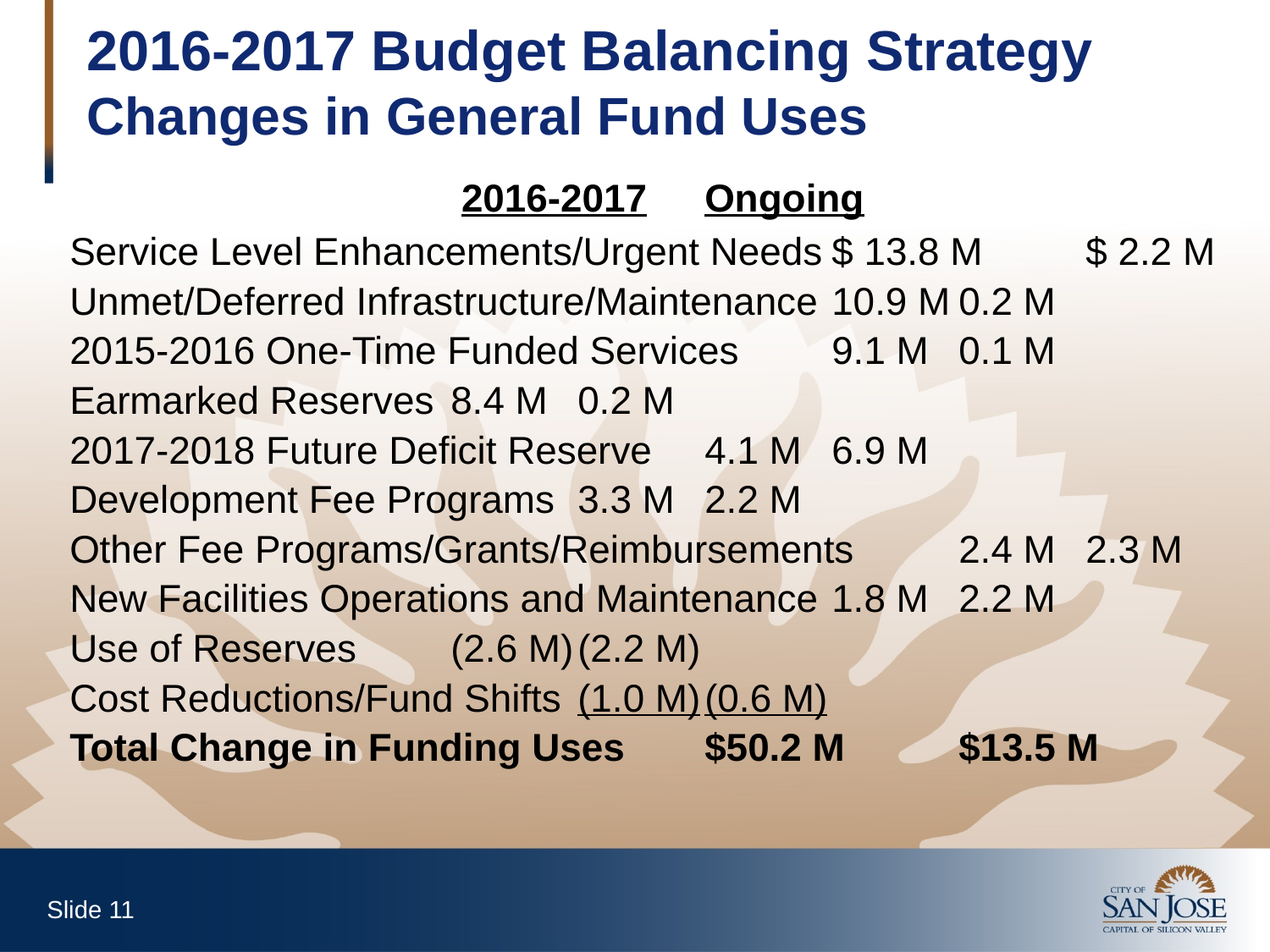

# 2016-2017 Budget Balancing Strategy Changes in General Fund Uses
			 2016-2017 	Ongoing
Service Level Enhancements/Urgent Needs	$ 13.8 M	$ 2.2 M
Unmet/Deferred Infrastructure/Maintenance	10.9 M	0.2 M
2015-2016 One-Time Funded Services 	9.1 M	0.1 M
Earmarked Reserves 	8.4 M	0.2 M
2017-2018 Future Deficit Reserve	4.1 M	6.9 M
Development Fee Programs	3.3 M	2.2 M
Other Fee Programs/Grants/Reimbursements	2.4 M	2.3 M
New Facilities Operations and Maintenance	1.8 M	2.2 M
Use of Reserves	(2.6 M)	(2.2 M)
Cost Reductions/Fund Shifts	(1.0 M)	(0.6 M)
Total Change in Funding Uses	$50.2 M	$13.5 M

Slide 11